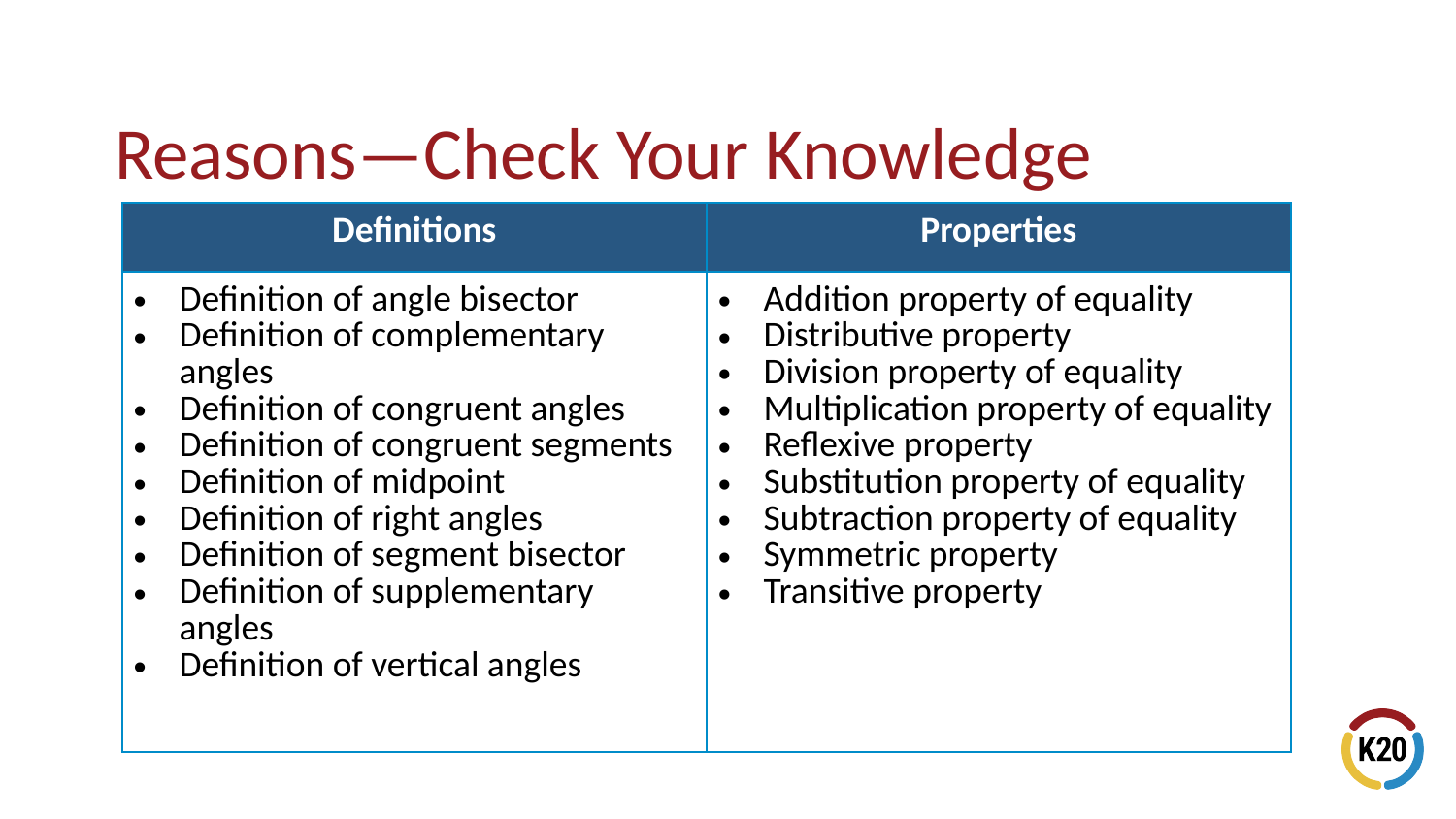

# Reasons—Check Your Knowledge
| Definitions | Properties |
| --- | --- |
| Definition of angle bisector Definition of complementary angles Definition of congruent angles Definition of congruent segments Definition of midpoint Definition of right angles Definition of segment bisector Definition of supplementary angles Definition of vertical angles | Addition property of equality Distributive property Division property of equality Multiplication property of equality Reflexive property Substitution property of equality Subtraction property of equality Symmetric property Transitive property |